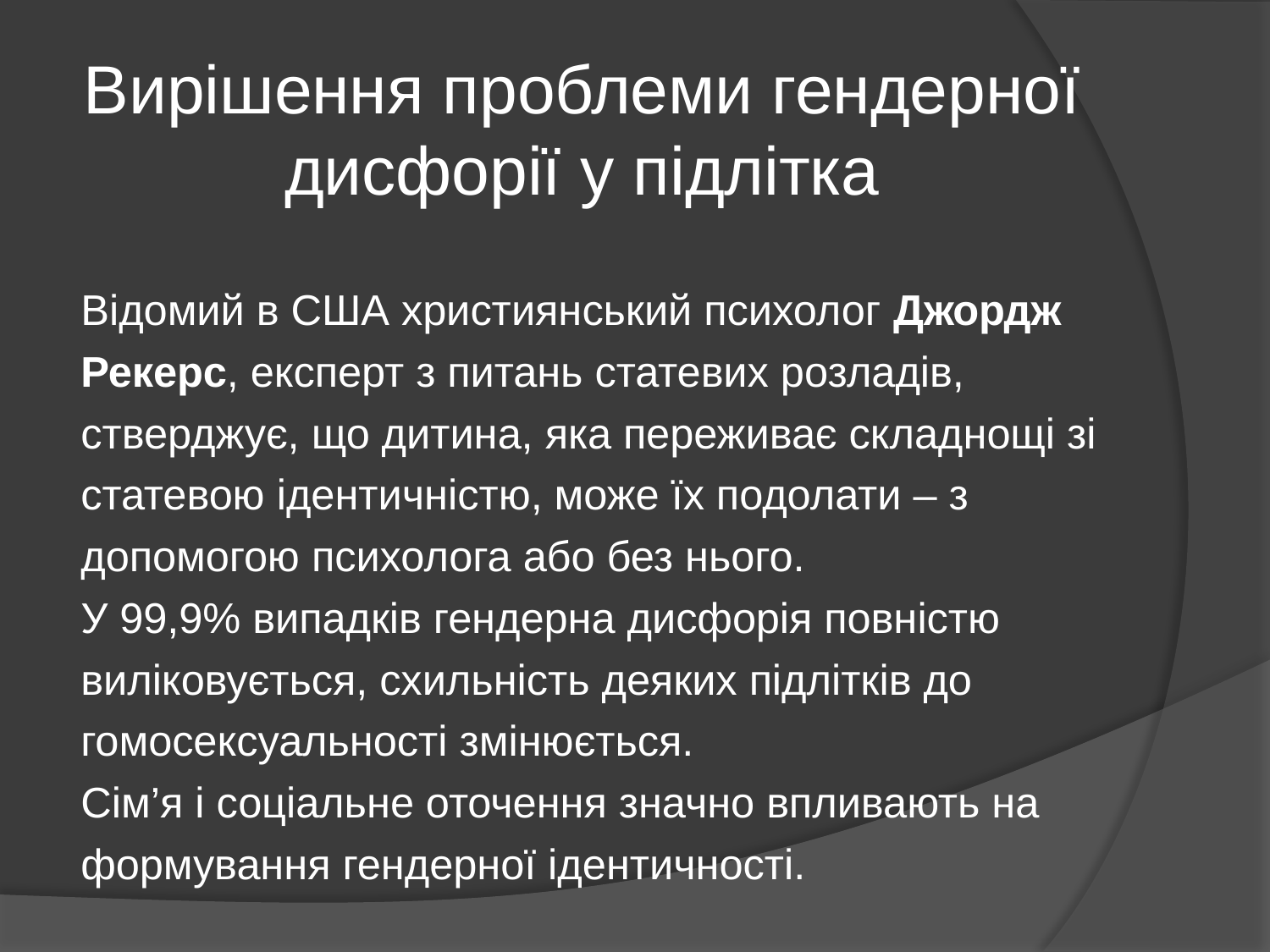

# Вирішення проблеми гендерної дисфорії у підлітка
Відомий в США християнський психолог Джордж Рекерс, експерт з питань статевих розладів, стверджує, що дитина, яка переживає складнощі зі статевою ідентичністю, може їх подолати – з допомогою психолога або без нього.
У 99,9% випадків гендерна дисфорія повністю виліковується, схильність деяких підлітків до гомосексуальності змінюється.
Сім’я і соціальне оточення значно впливають на формування гендерної ідентичності.